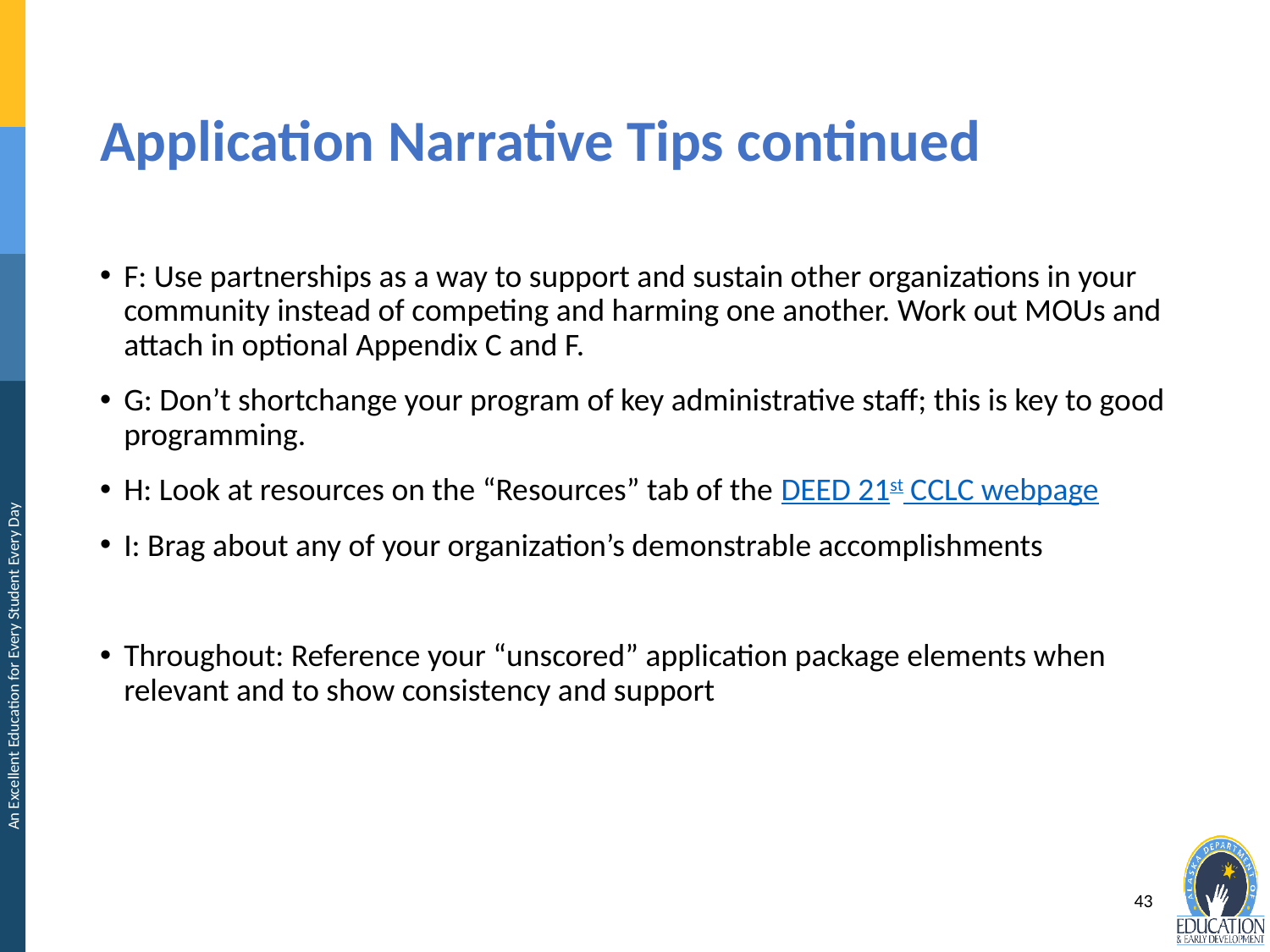

# Application Narrative Tips continued
F: Use partnerships as a way to support and sustain other organizations in your community instead of competing and harming one another. Work out MOUs and attach in optional Appendix C and F.
G: Don’t shortchange your program of key administrative staff; this is key to good programming.
H: Look at resources on the “Resources” tab of the DEED 21st CCLC webpage
I: Brag about any of your organization’s demonstrable accomplishments

Throughout: Reference your “unscored” application package elements when relevant and to show consistency and support